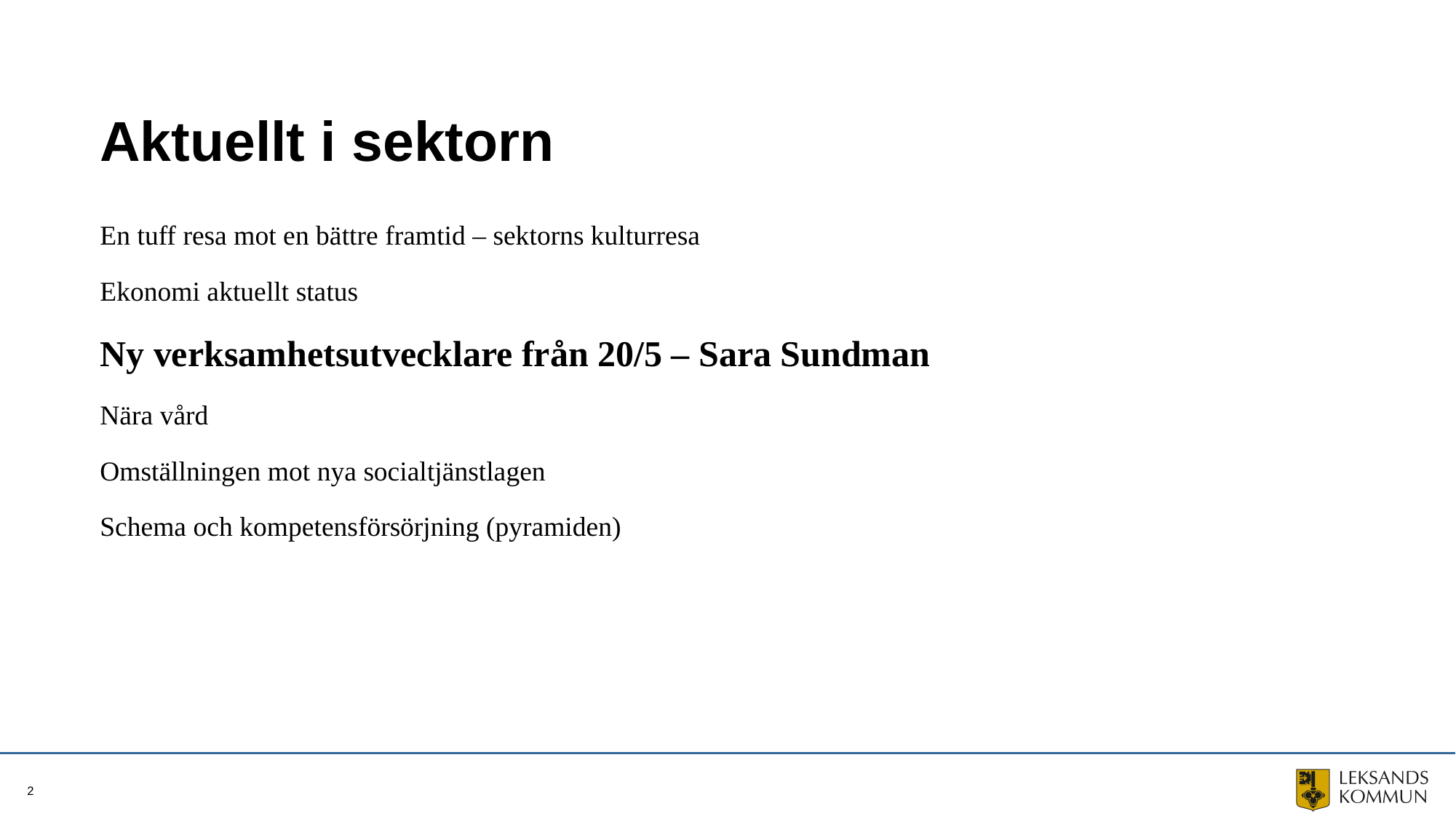

# Aktuellt i sektorn
En tuff resa mot en bättre framtid – sektorns kulturresa
Ekonomi aktuellt status
Ny verksamhetsutvecklare från 20/5 – Sara Sundman
Nära vård
Omställningen mot nya socialtjänstlagen
Schema och kompetensförsörjning (pyramiden)
2